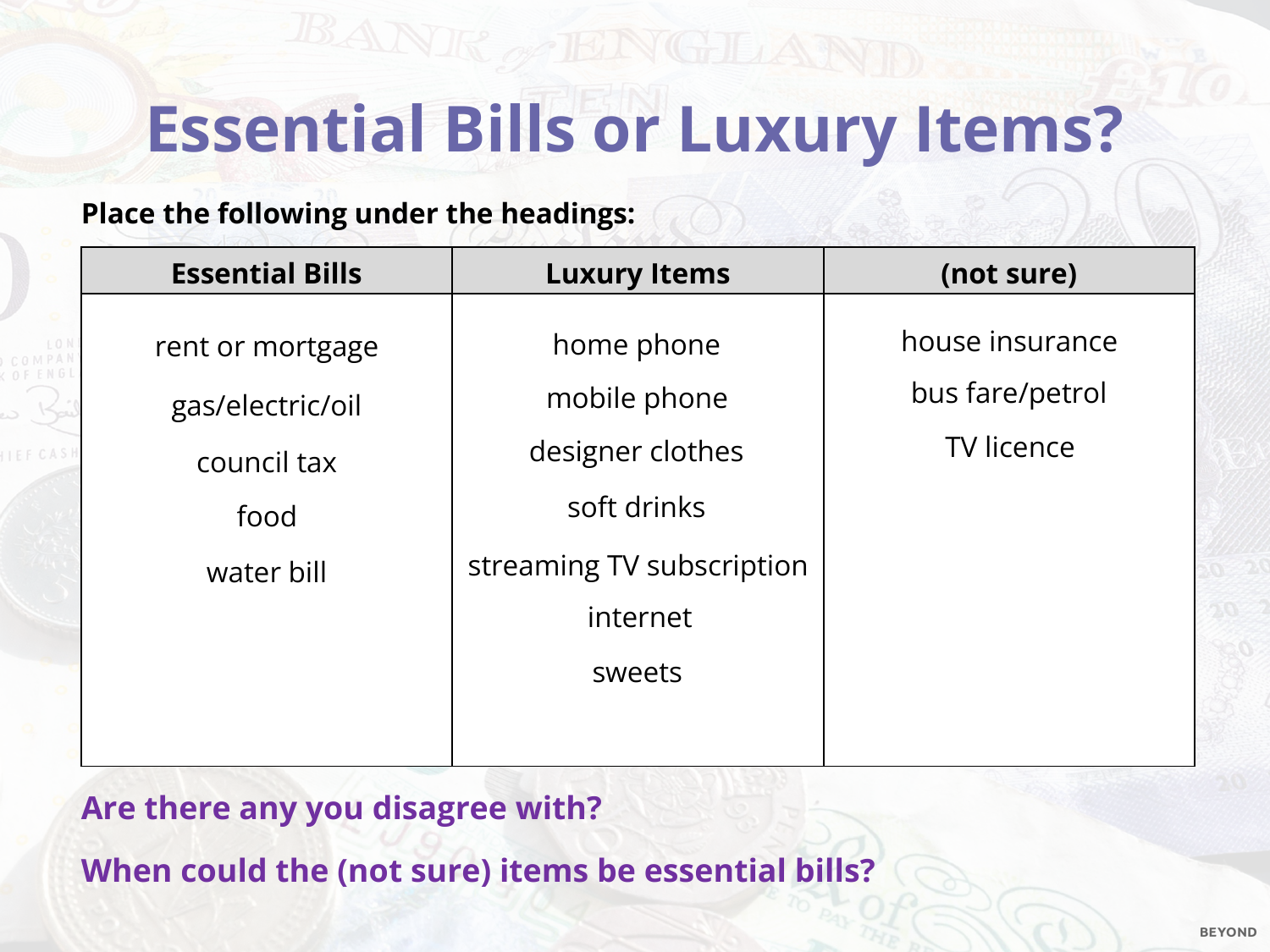

Essential Bills or Luxury Items?
Place the following under the headings:
| Essential Bills | Luxury Items | (not sure) |
| --- | --- | --- |
|  |  |  |
house insurance
home phone
rent or mortgage
bus fare/petrol
mobile phone
gas/electric/oil
TV licence
designer clothes
council tax
I want to live on my own…
soft drinks
food
streaming TV subscription
water bill
internet
sweets
Are there any you disagree with?
When could the (not sure) items be essential bills?